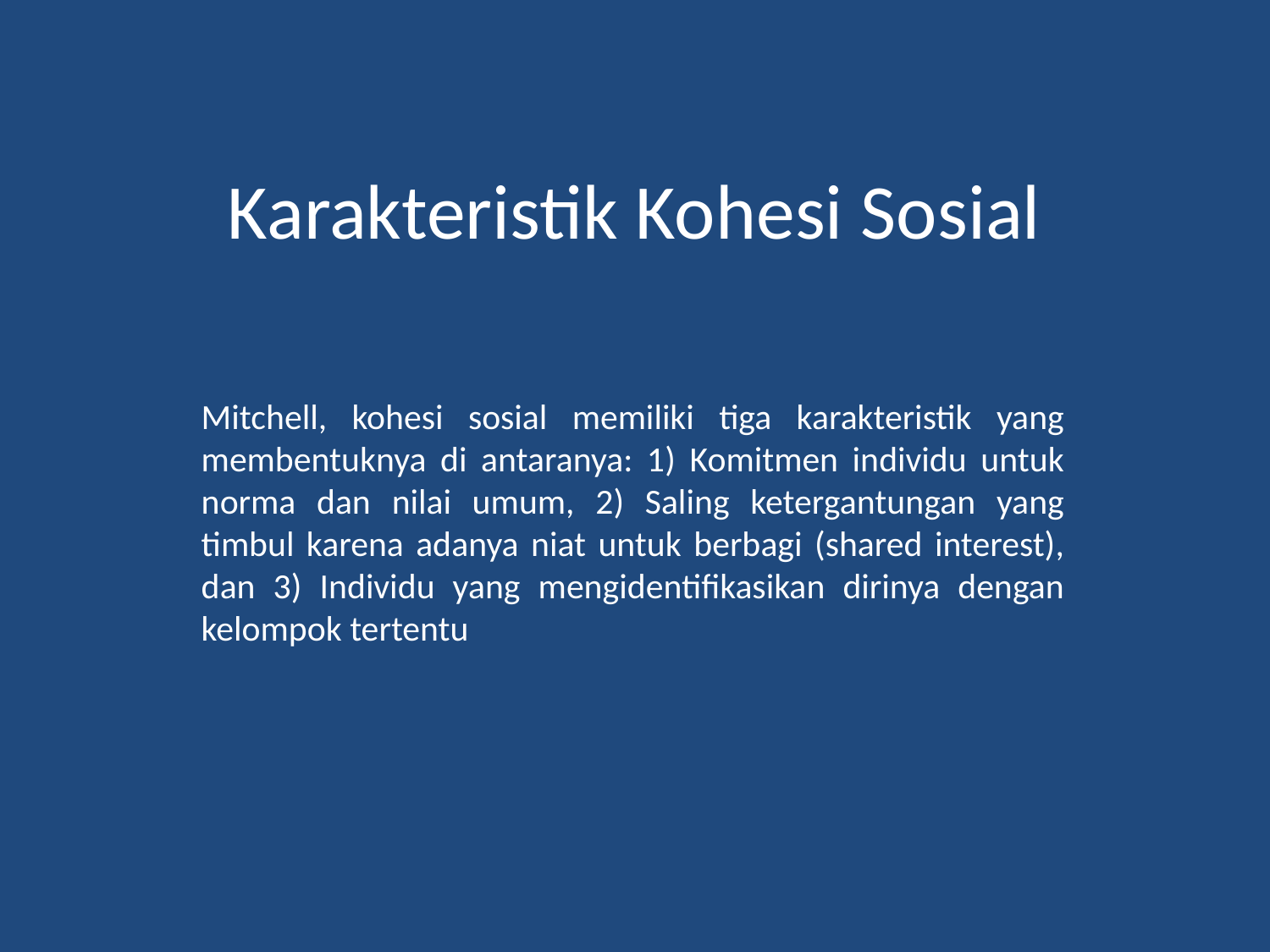

# Karakteristik Kohesi Sosial
Mitchell, kohesi sosial memiliki tiga karakteristik yang membentuknya di antaranya: 1) Komitmen individu untuk norma dan nilai umum, 2) Saling ketergantungan yang timbul karena adanya niat untuk berbagi (shared interest), dan 3) Individu yang mengidentifikasikan dirinya dengan kelompok tertentu